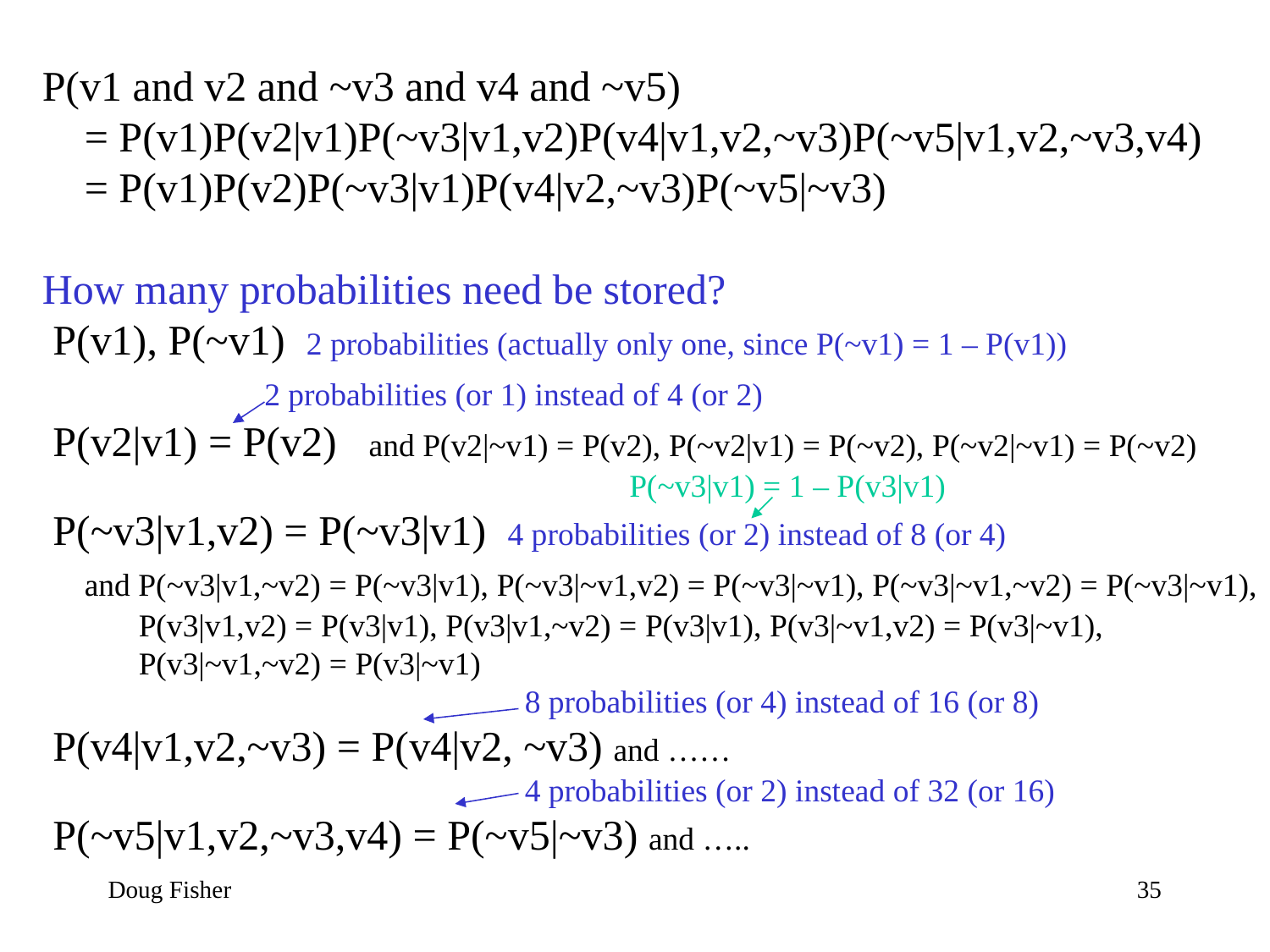

P(v1 and v2 and ~v3 and v4 and ~v5)
    = P(v1)P(v2|v1)P(~v3|v1,v2)P(v4|v1,v2,~v3)P(~v5|v1,v2,~v3,v4)
    = P(v1)P(v2)P(~v3|v1)P(v4|v2,~v3)P(~v5|~v3)

How many probabilities need be stored?
 P(v1), P(~v1)  2 probabilities (actually only one, since P(~v1) = 1 – P(v1))
                     2 probabilities (or 1) instead of 4 (or 2)
 P(v2|v1) = P(v2)   and P(v2|~v1) = P(v2), P(~v2|v1) = P(~v2), P(~v2|~v1) = P(~v2)
                                                                         P(~v3|v1) = 1 – P(v3|v1)
 P(~v3|v1,v2) = P(~v3|v1)  4 probabilities (or 2) instead of 8 (or 4)
    and P(~v3|v1,~v2) = P(~v3|v1), P(~v3|~v1,v2) = P(~v3|~v1), P(~v3|~v1,~v2) = P(~v3|~v1),
            P(v3|v1,v2) = P(v3|v1), P(v3|v1,~v2) = P(v3|v1), P(v3|~v1,v2) = P(v3|~v1),
            P(v3|~v1,~v2) = P(v3|~v1)
                                                            8 probabilities (or 4) instead of 16 (or 8)
 P(v4|v1,v2,~v3) = P(v4|v2, ~v3) and ……
                                                            4 probabilities (or 2) instead of 32 (or 16)
 P(~v5|v1,v2,~v3,v4) = P(~v5|~v3) and …..

Doug Fisher
35